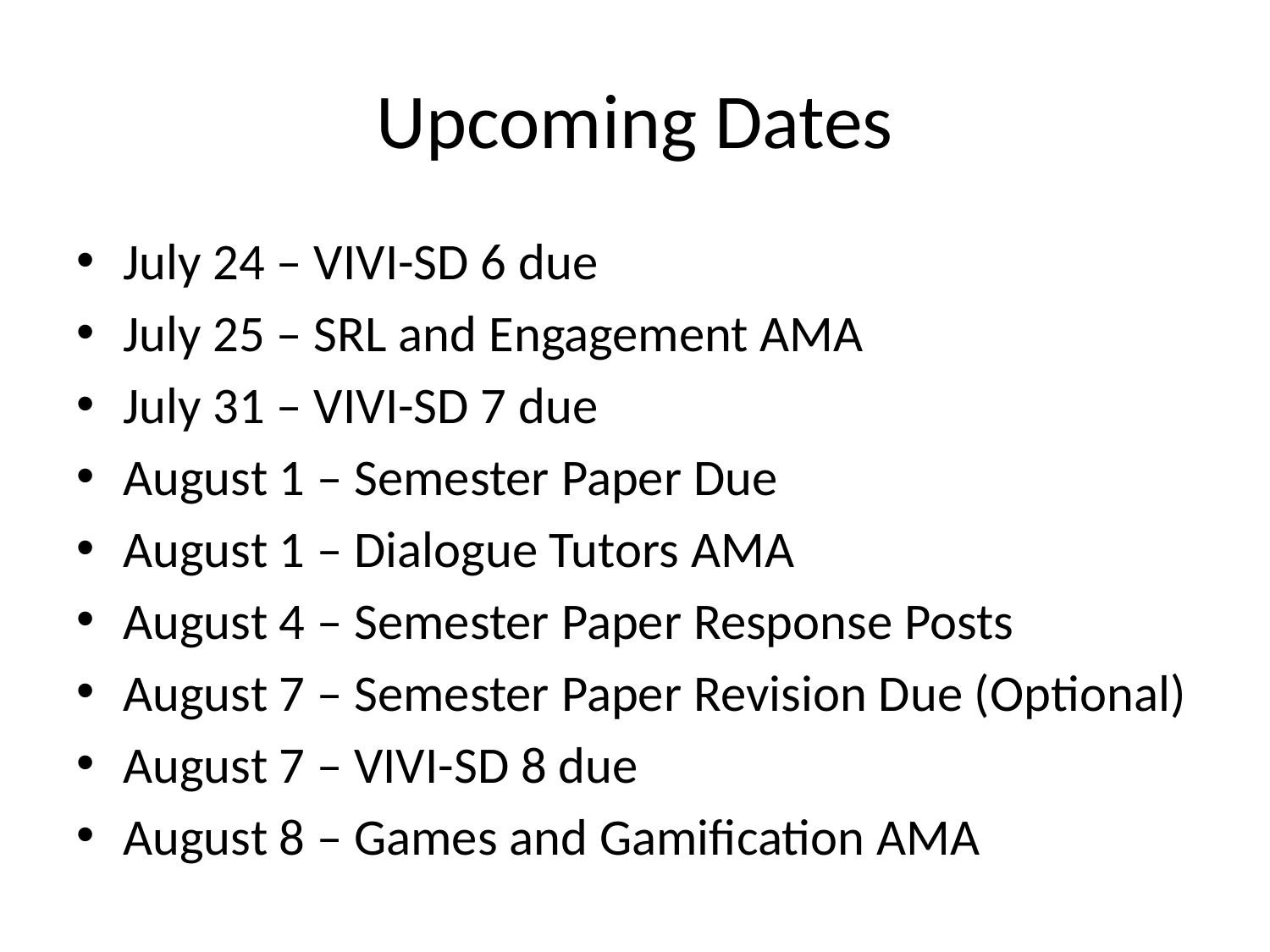

# Upcoming Dates
July 24 – VIVI-SD 6 due
July 25 – SRL and Engagement AMA
July 31 – VIVI-SD 7 due
August 1 – Semester Paper Due
August 1 – Dialogue Tutors AMA
August 4 – Semester Paper Response Posts
August 7 – Semester Paper Revision Due (Optional)
August 7 – VIVI-SD 8 due
August 8 – Games and Gamification AMA